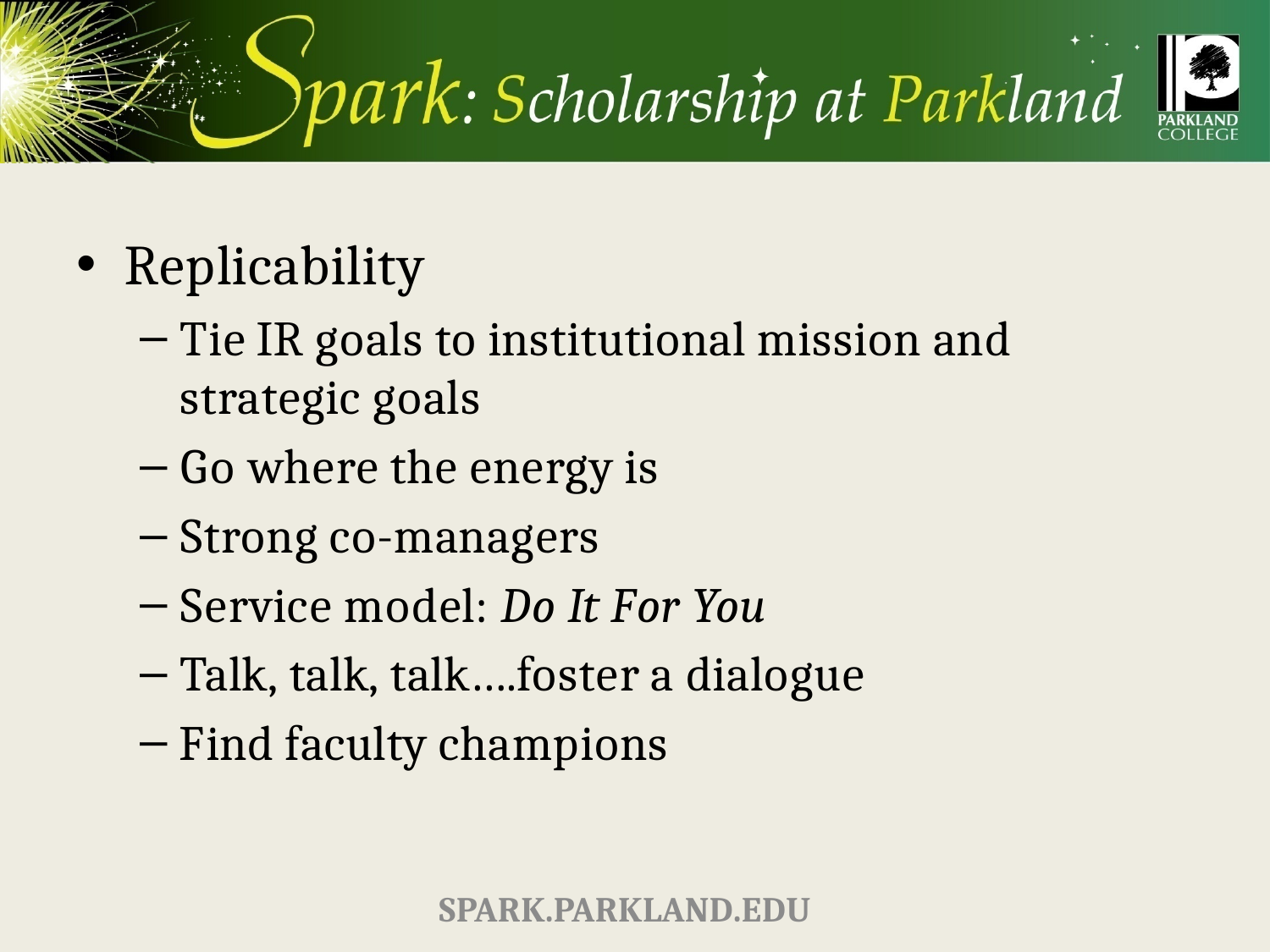

#
Replicability
Tie IR goals to institutional mission and strategic goals
Go where the energy is
Strong co-managers
Service model: Do It For You
Talk, talk, talk….foster a dialogue
Find faculty champions

Spark.parkland.edu